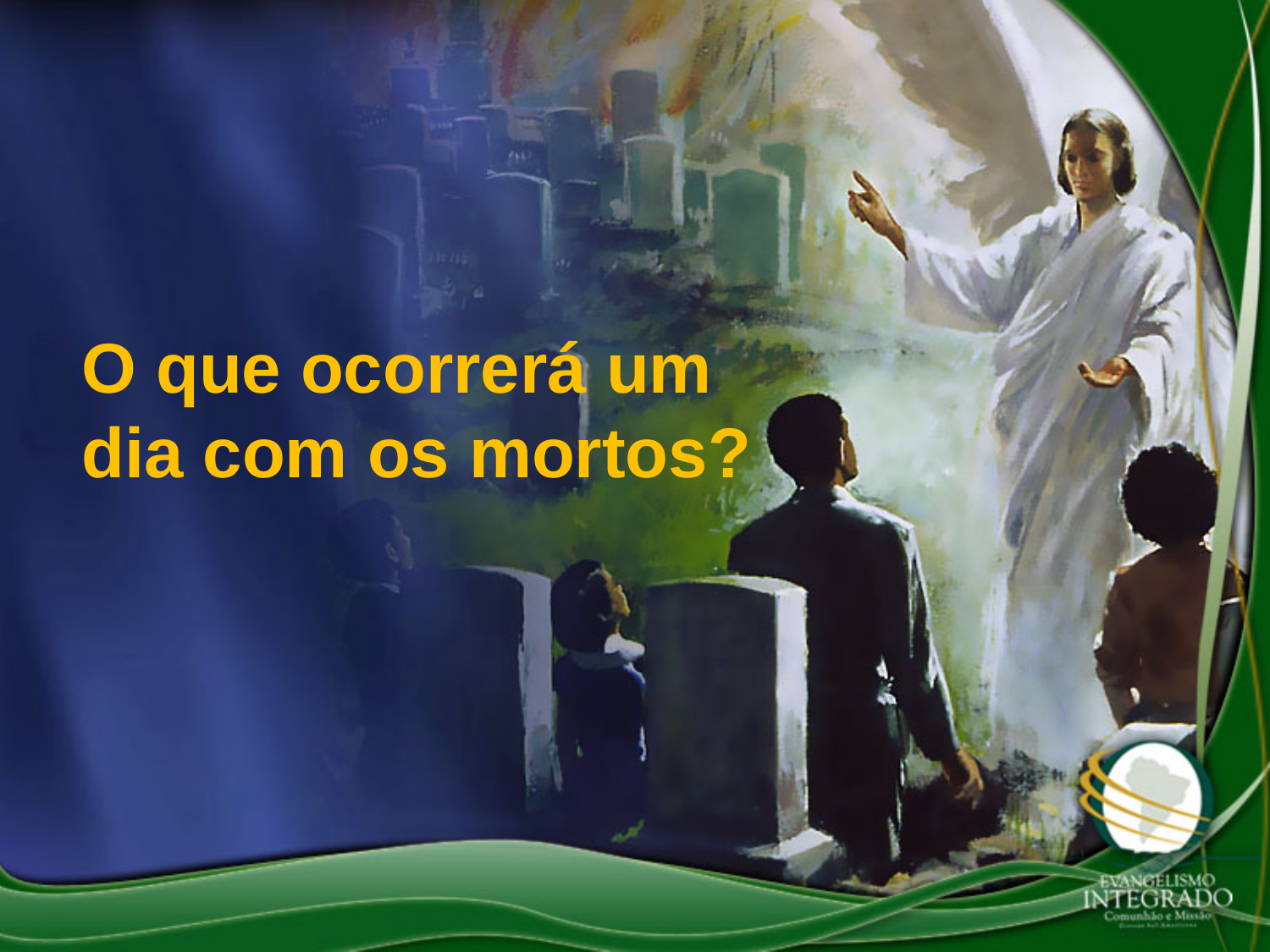

O que ocorrerá um dia com os mortos?